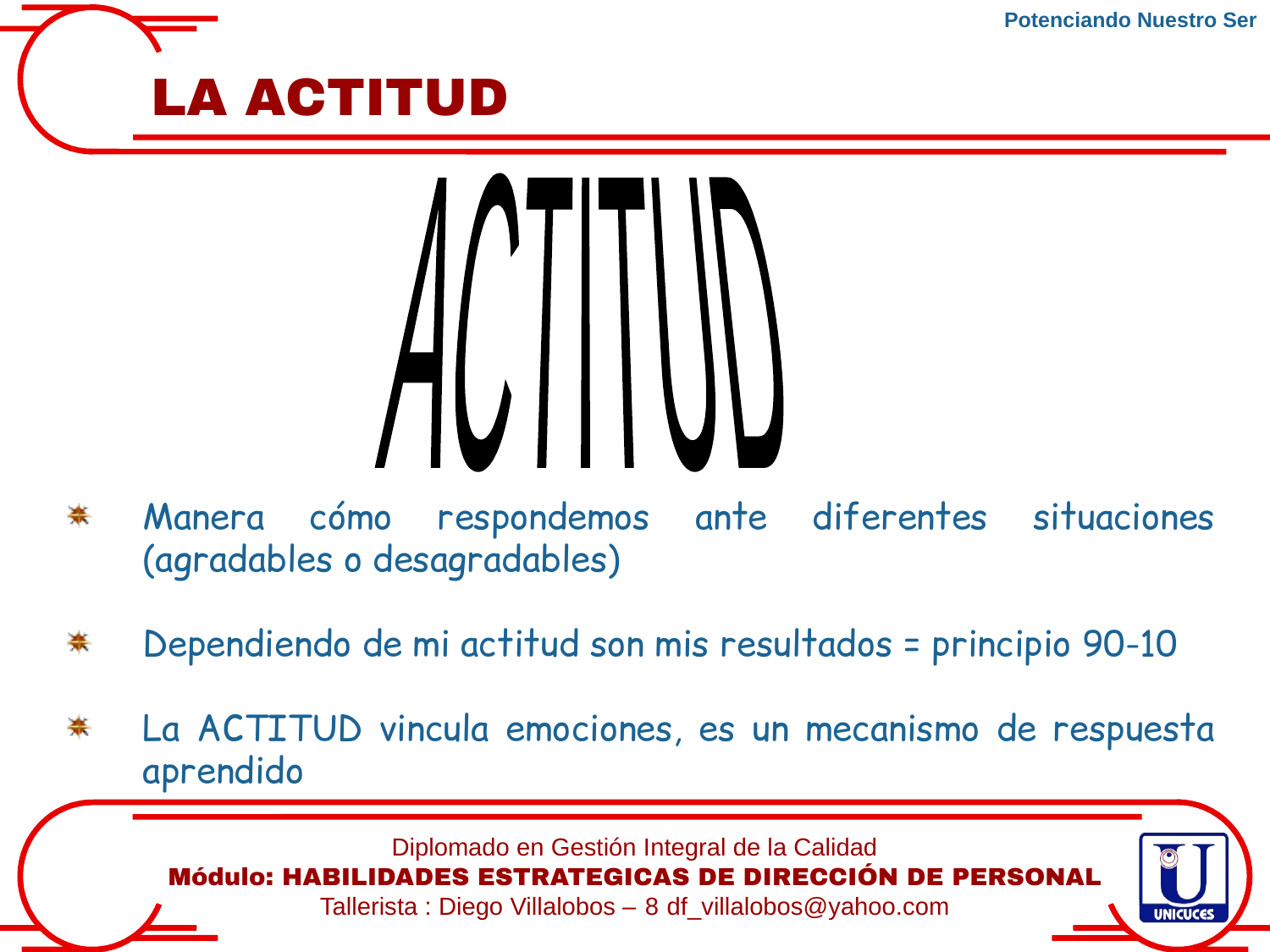

Potenciando Nuestro Ser
LA ACTITUD
ACTITUD
Manera cómo respondemos ante diferentes situaciones (agradables o desagradables)
Dependiendo de mi actitud son mis resultados = principio 90-10
La ACTITUD vincula emociones, es un mecanismo de respuesta aprendido